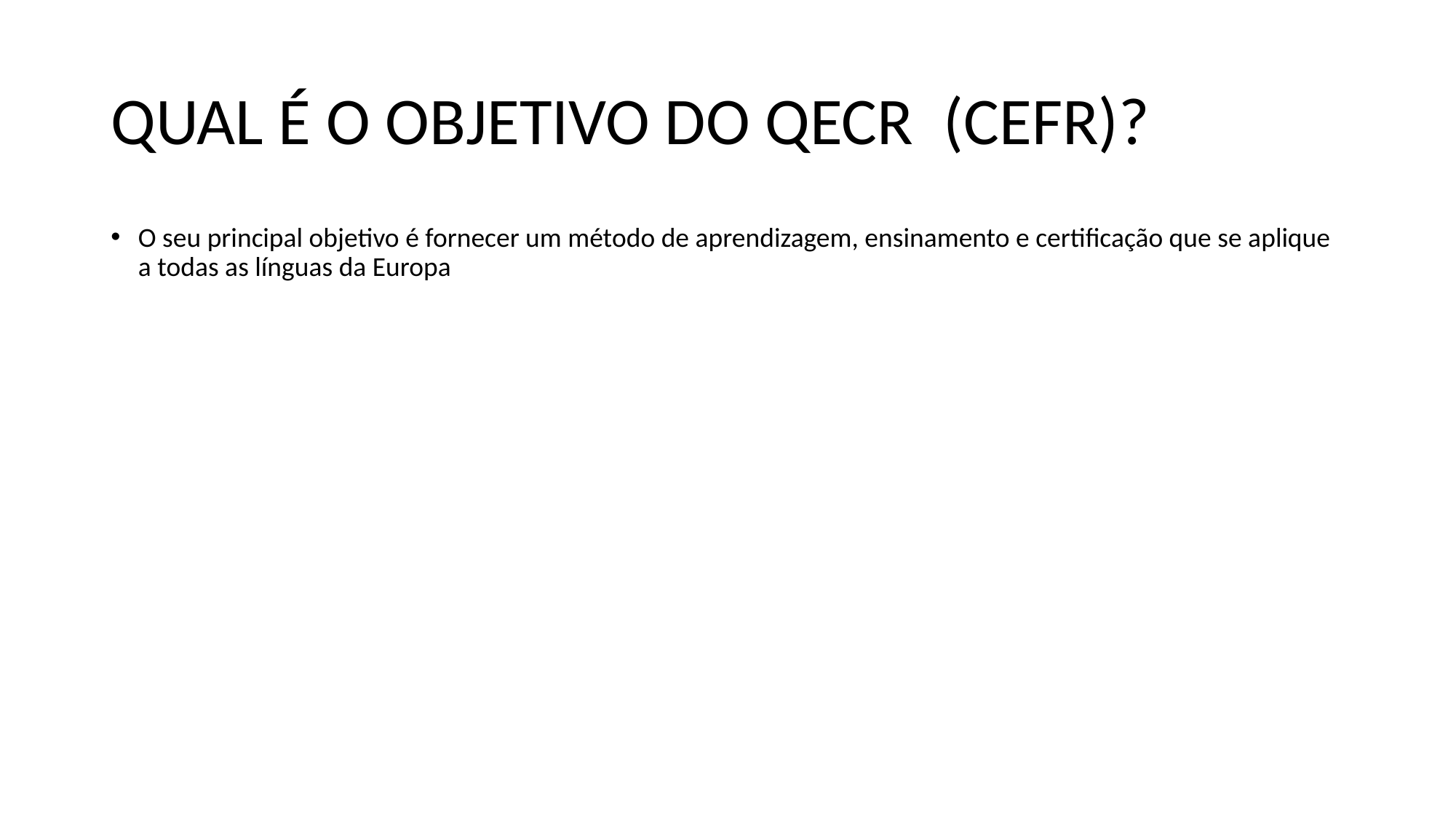

# QUAL É O OBJETIVO DO QECR  (CEFR)?
O seu principal objetivo é fornecer um método de aprendizagem, ensinamento e certificação que se aplique a todas as línguas da Europa